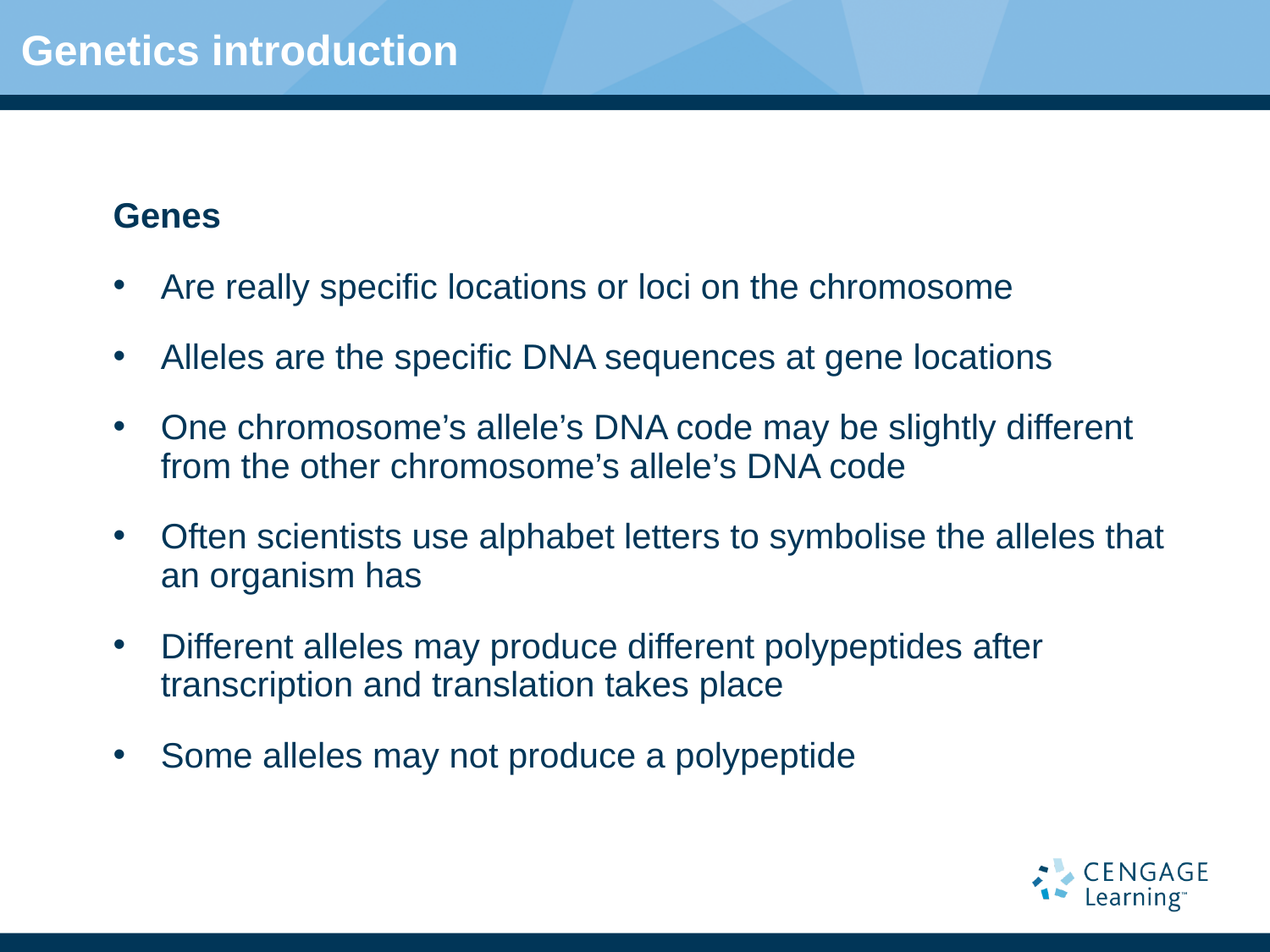

# Genetics introduction
Genes
Are really specific locations or loci on the chromosome
Alleles are the specific DNA sequences at gene locations
One chromosome’s allele’s DNA code may be slightly different from the other chromosome’s allele’s DNA code
Often scientists use alphabet letters to symbolise the alleles that an organism has
Different alleles may produce different polypeptides after transcription and translation takes place
Some alleles may not produce a polypeptide